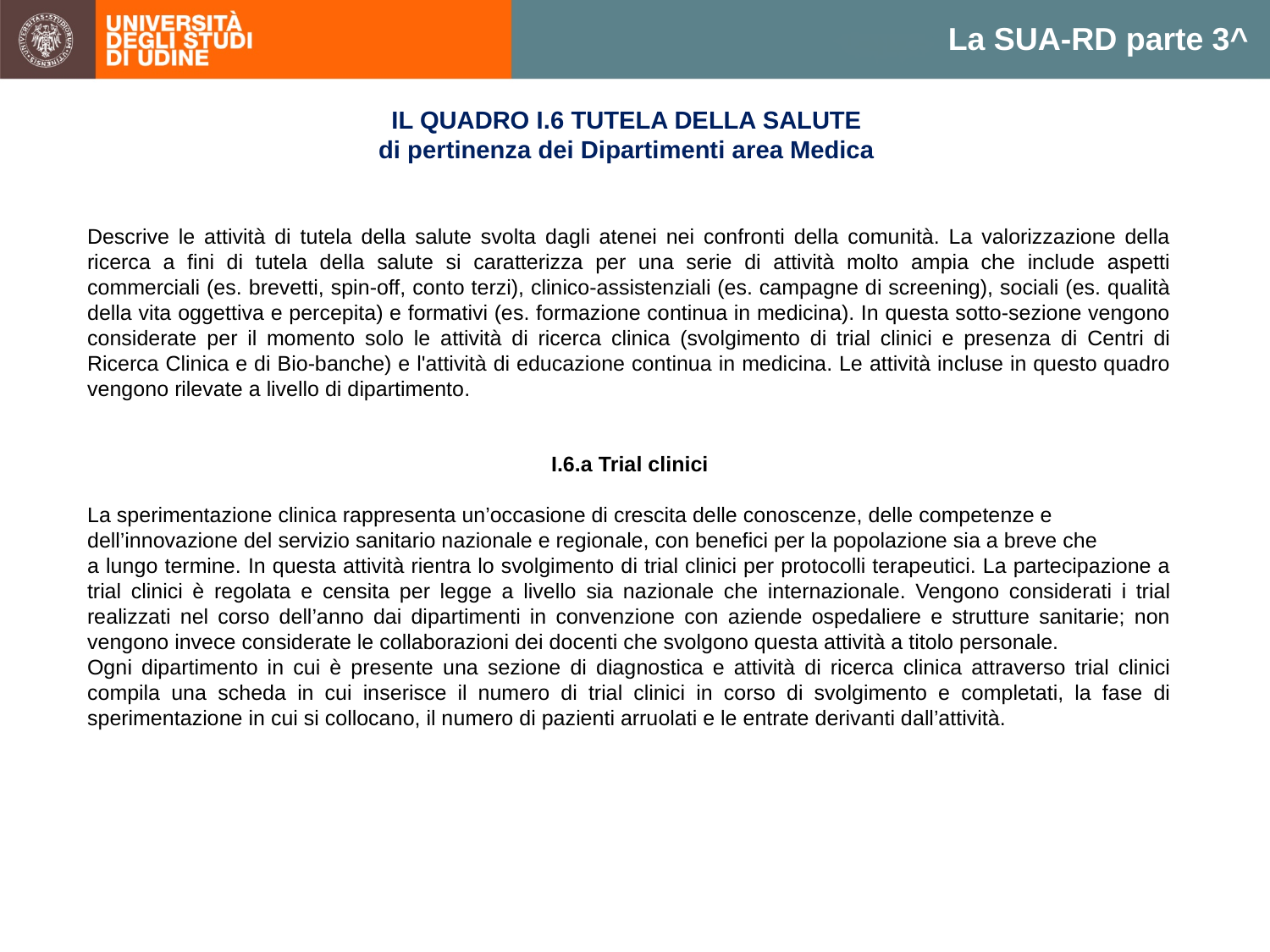

La SUA-RD parte 3^
IL QUADRO I.6 TUTELA DELLA SALUTE
di pertinenza dei Dipartimenti area Medica

Descrive le attività di tutela della salute svolta dagli atenei nei confronti della comunità. La valorizzazione della ricerca a fini di tutela della salute si caratterizza per una serie di attività molto ampia che include aspetti commerciali (es. brevetti, spin-off, conto terzi), clinico-assistenziali (es. campagne di screening), sociali (es. qualità della vita oggettiva e percepita) e formativi (es. formazione continua in medicina). In questa sotto-sezione vengono considerate per il momento solo le attività di ricerca clinica (svolgimento di trial clinici e presenza di Centri di Ricerca Clinica e di Bio-banche) e l'attività di educazione continua in medicina. Le attività incluse in questo quadro vengono rilevate a livello di dipartimento.

I.6.a Trial clinici

La sperimentazione clinica rappresenta un’occasione di crescita delle conoscenze, delle competenze e
dell’innovazione del servizio sanitario nazionale e regionale, con benefici per la popolazione sia a breve che
a lungo termine. In questa attività rientra lo svolgimento di trial clinici per protocolli terapeutici. La partecipazione a trial clinici è regolata e censita per legge a livello sia nazionale che internazionale. Vengono considerati i trial realizzati nel corso dell’anno dai dipartimenti in convenzione con aziende ospedaliere e strutture sanitarie; non vengono invece considerate le collaborazioni dei docenti che svolgono questa attività a titolo personale.
Ogni dipartimento in cui è presente una sezione di diagnostica e attività di ricerca clinica attraverso trial clinici compila una scheda in cui inserisce il numero di trial clinici in corso di svolgimento e completati, la fase di sperimentazione in cui si collocano, il numero di pazienti arruolati e le entrate derivanti dall’attività.